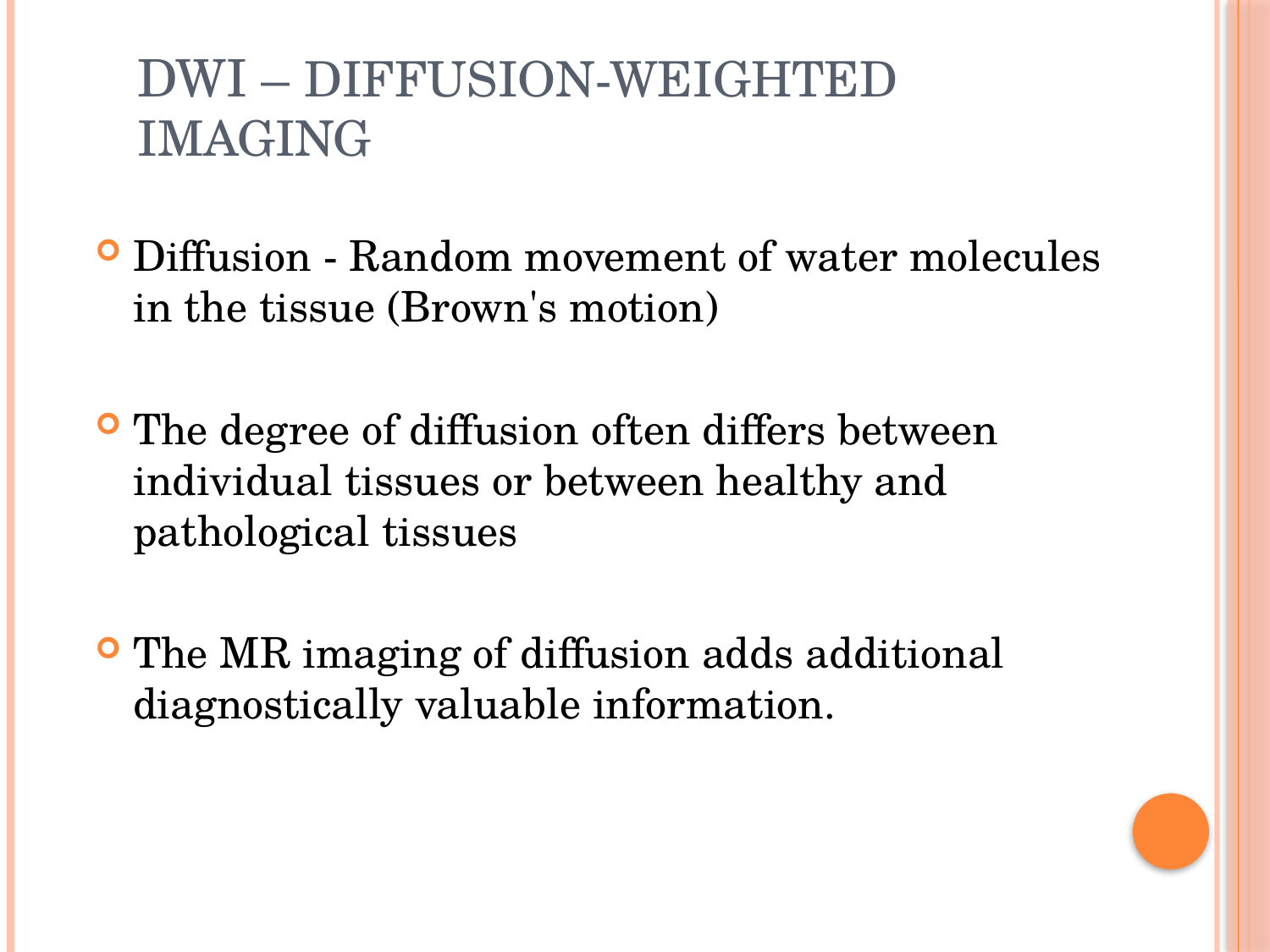

DWI – diffusion-weighted imaging
Diffusion - Random movement of water molecules in the tissue (Brown's motion)

The degree of diffusion often differs between individual tissues or between healthy and pathological tissues

The MR imaging of diffusion adds additional diagnostically valuable information.